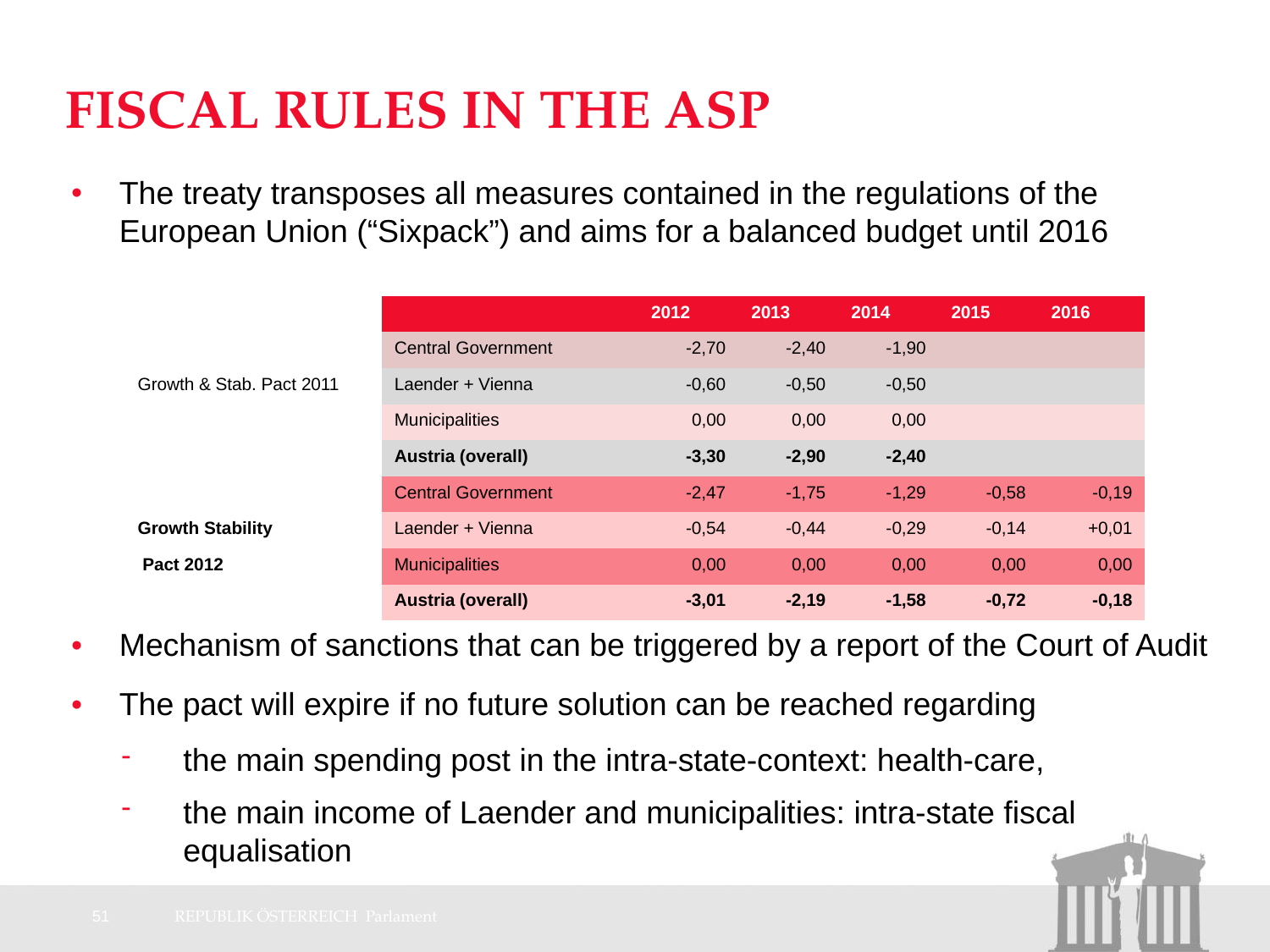

# Fiscal Rules in the ASP
The treaty transposes all measures contained in the regulations of the European Union (“Sixpack”) and aims for a balanced budget until 2016

Mechanism of sanctions that can be triggered by a report of the Court of Audit
The pact will expire if no future solution can be reached regarding
the main spending post in the intra-state-context: health-care,
the main income of Laender and municipalities: intra-state fiscal equalisation

|  |  | 2012 | 2013 | 2014 | 2015 | 2016 |
| --- | --- | --- | --- | --- | --- | --- |
|  | Central Government | -2,70 | -2,40 | -1,90 |  |  |
| Growth & Stab. Pact 2011 | Laender + Vienna | -0,60 | -0,50 | -0,50 |  |  |
|  | Municipalities | 0,00 | 0,00 | 0,00 |  |  |
|  | Austria (overall) | -3,30 | -2,90 | -2,40 |  |  |
|  | Central Government | -2,47 | -1,75 | -1,29 | -0,58 | -0,19 |
| Growth Stability | Laender + Vienna | -0,54 | -0,44 | -0,29 | -0,14 | +0,01 |
| Pact 2012 | Municipalities | 0,00 | 0,00 | 0,00 | 0,00 | 0,00 |
|  | Austria (overall) | -3,01 | -2,19 | -1,58 | -0,72 | -0,18 |
51
REPUBLIK ÖSTERREICH  Parlament